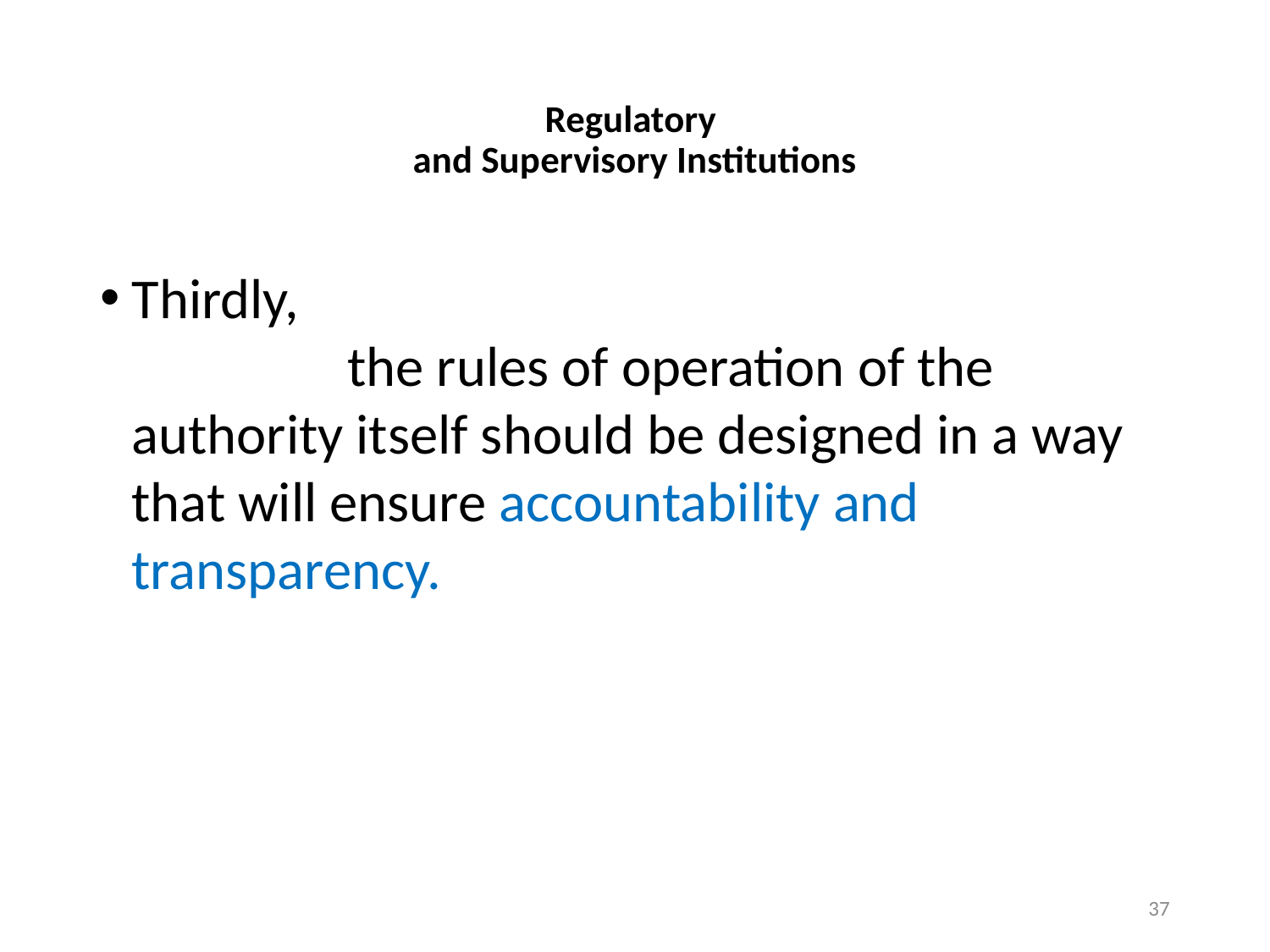

# Regulatory and Supervisory Institutions
Thirdly,                                                                                      the rules of operation of the authority itself should be designed in a way that will ensure accountability and transparency.
37